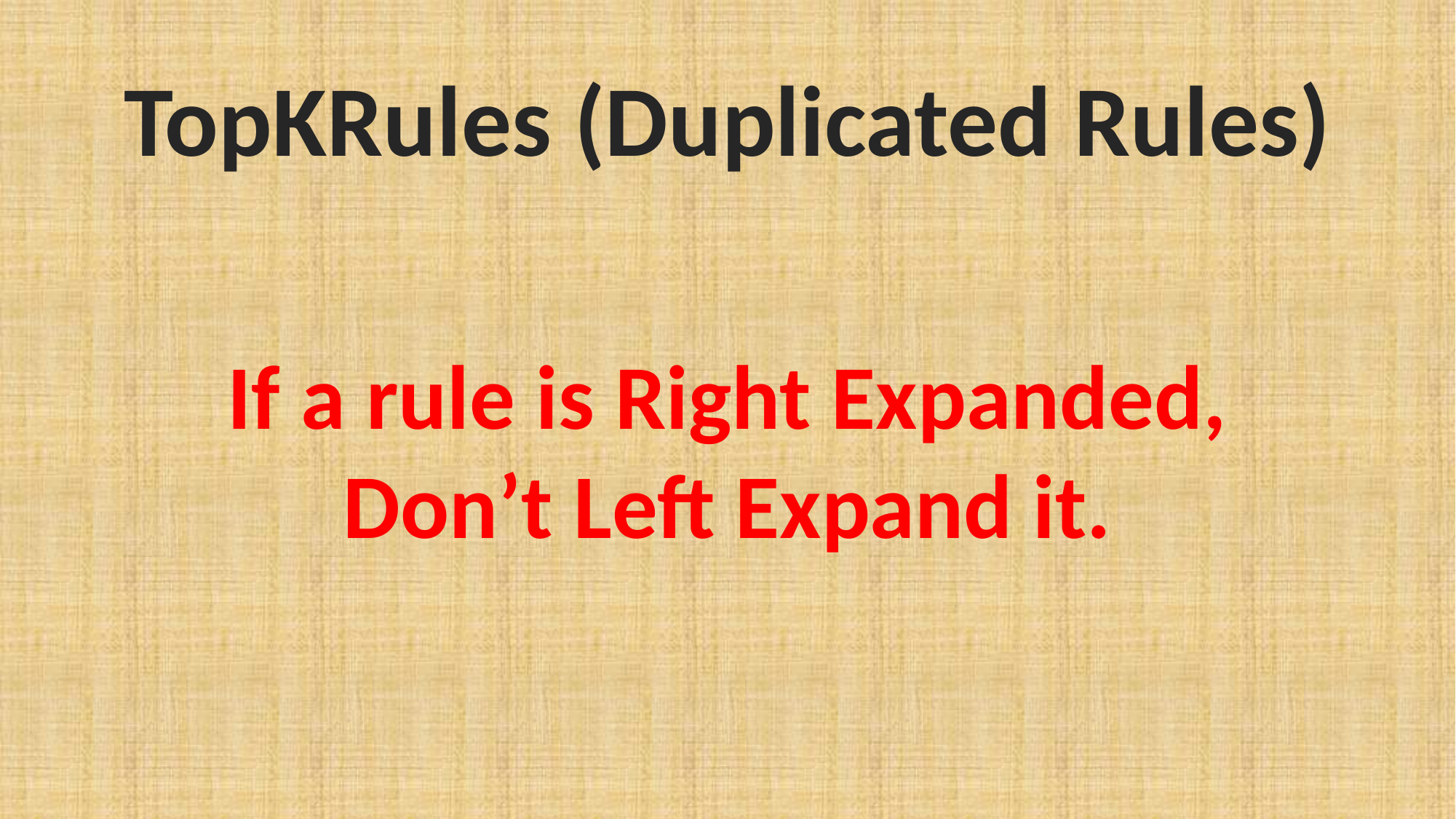

TopKRules (Duplicated Rules)
If a rule is Right Expanded,
Don’t Left Expand it.